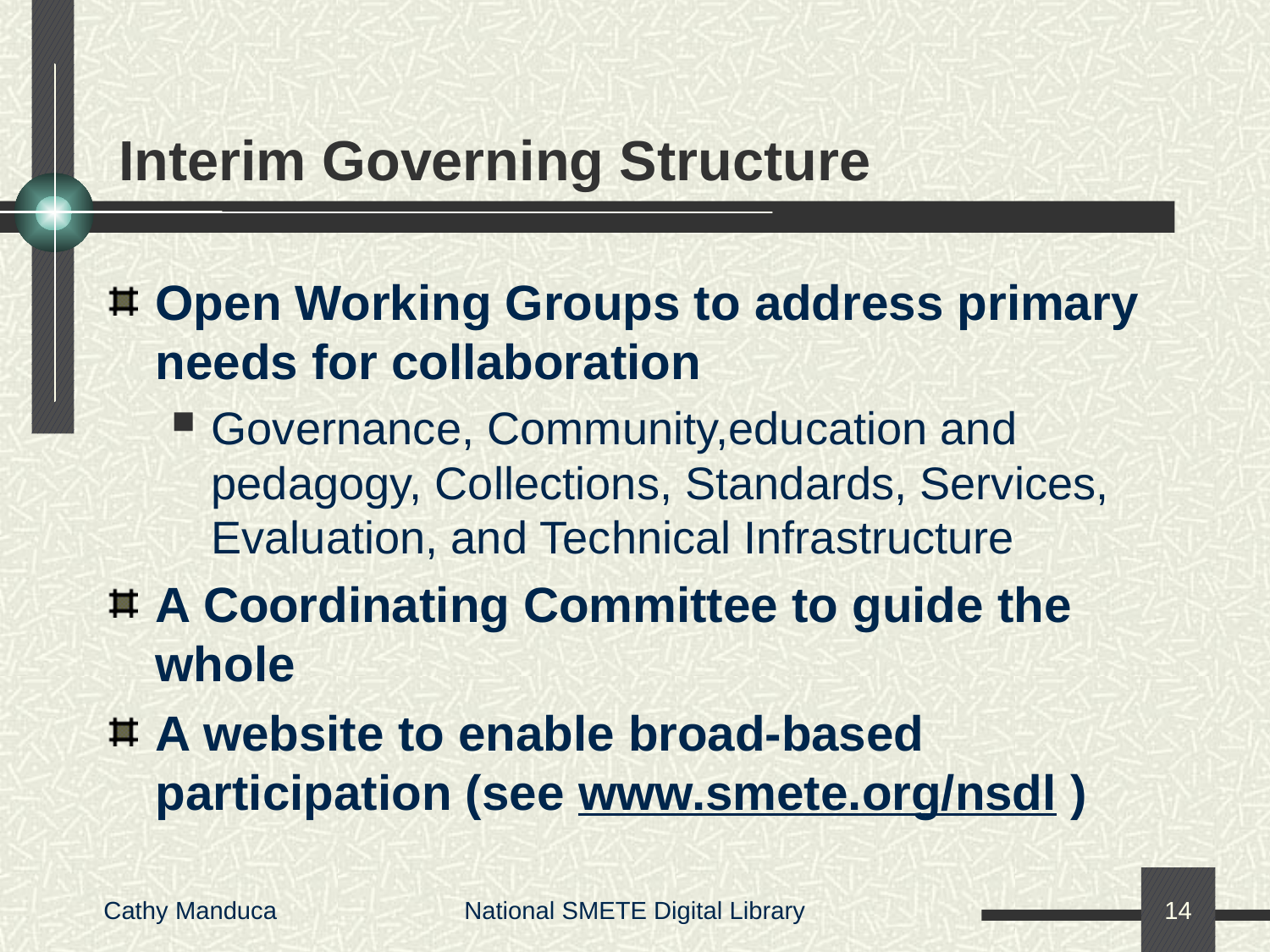

# Interim Governing Structure
Open Working Groups to address primary needs for collaboration
Governance, Community,education and pedagogy, Collections, Standards, Services, Evaluation, and Technical Infrastructure
A Coordinating Committee to guide the whole
A website to enable broad-based participation (see www.smete.org/nsdl )
Cathy Manduca
National SMETE Digital Library
14